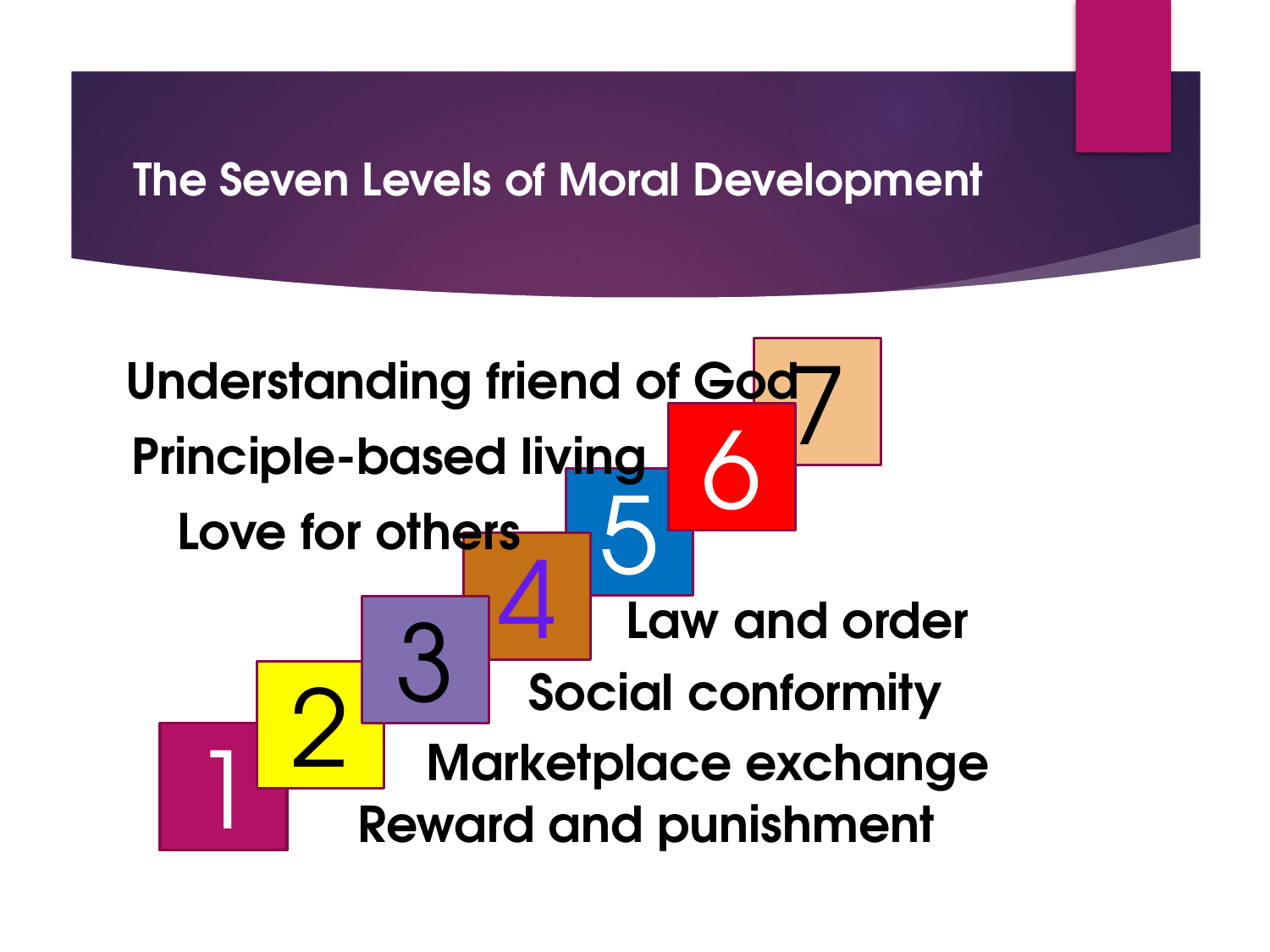

# The Seven Levels of Moral Development
7
Understanding friend of God
6
Principle-based living
5
Love for others
4
Law and order
3
Social conformity
2
1
Marketplace exchange
Reward and punishment